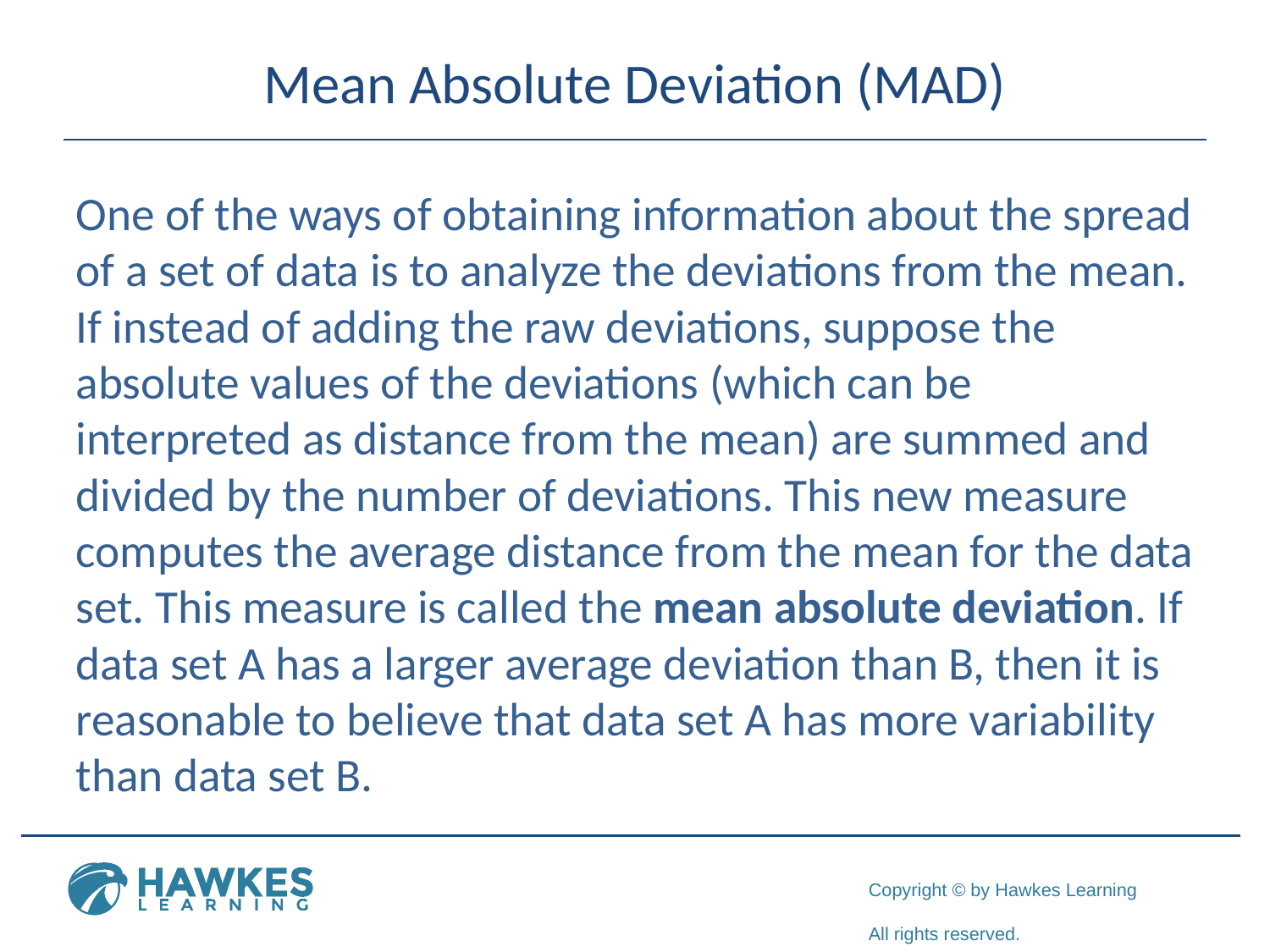

# Mean Absolute Deviation (MAD)
One of the ways of obtaining information about the spread of a set of data is to analyze the deviations from the mean. If instead of adding the raw deviations, suppose the absolute values of the deviations (which can be interpreted as distance from the mean) are summed and divided by the number of deviations. This new measure computes the average distance from the mean for the data set. This measure is called the mean absolute deviation. If data set A has a larger average deviation than B, then it is reasonable to believe that data set A has more variability than data set B.